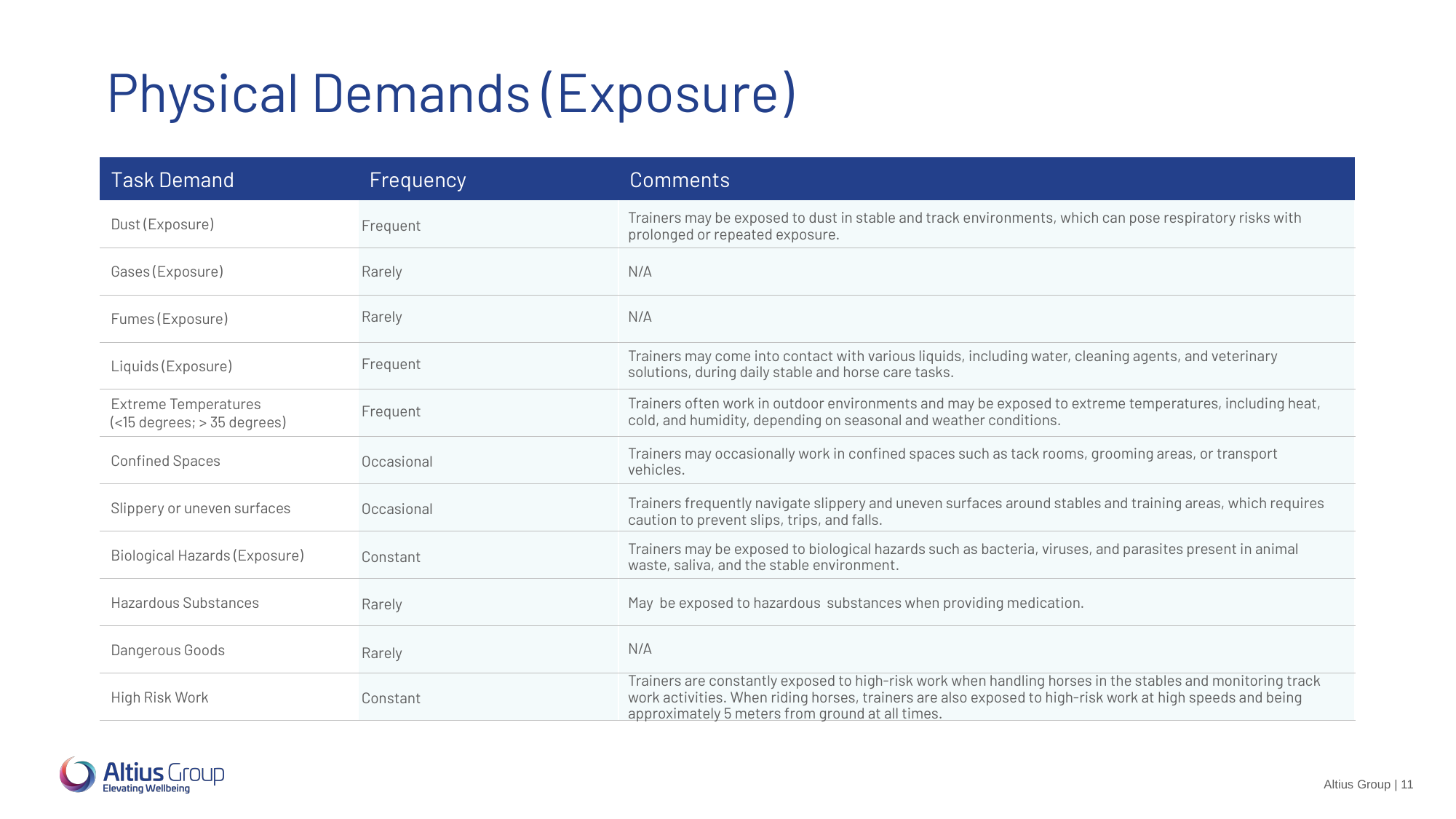

Frequent
Trainers may be exposed to dust in stable and track environments, which can pose respiratory risks with prolonged or repeated exposure.
Rarely
N/A
Rarely
N/A
Frequent
Trainers may come into contact with various liquids, including water, cleaning agents, and veterinary solutions, during daily stable and horse care tasks.
Frequent
Trainers often work in outdoor environments and may be exposed to extreme temperatures, including heat, cold, and humidity, depending on seasonal and weather conditions.
Occasional
Trainers may occasionally work in confined spaces such as tack rooms, grooming areas, or transport vehicles.
Occasional
Trainers frequently navigate slippery and uneven surfaces around stables and training areas, which requires caution to prevent slips, trips, and falls.
Constant
Trainers may be exposed to biological hazards such as bacteria, viruses, and parasites present in animal waste, saliva, and the stable environment.
May  be exposed to hazardous  substances when providing medication.
Rarely
N/A
Rarely
Trainers are constantly exposed to high-risk work when handling horses in the stables and monitoring track work activities. When riding horses, trainers are also exposed to high-risk work at high speeds and being approximately 5 meters from ground at all times.
Constant